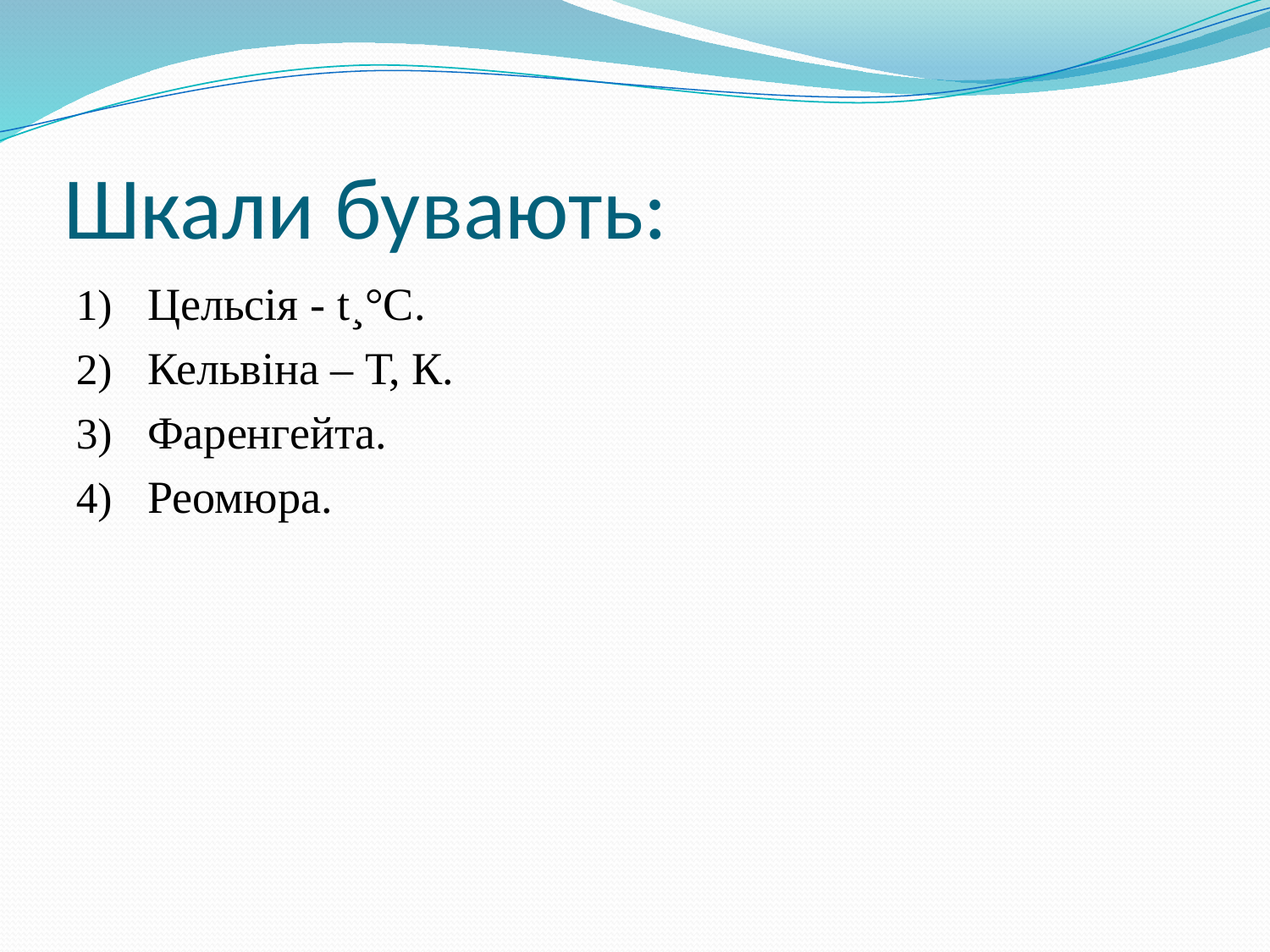

# Шкали бувають:
Цельсія - t¸°C.
Кельвіна – Т, К.
Фаренгейта.
Реомюра.